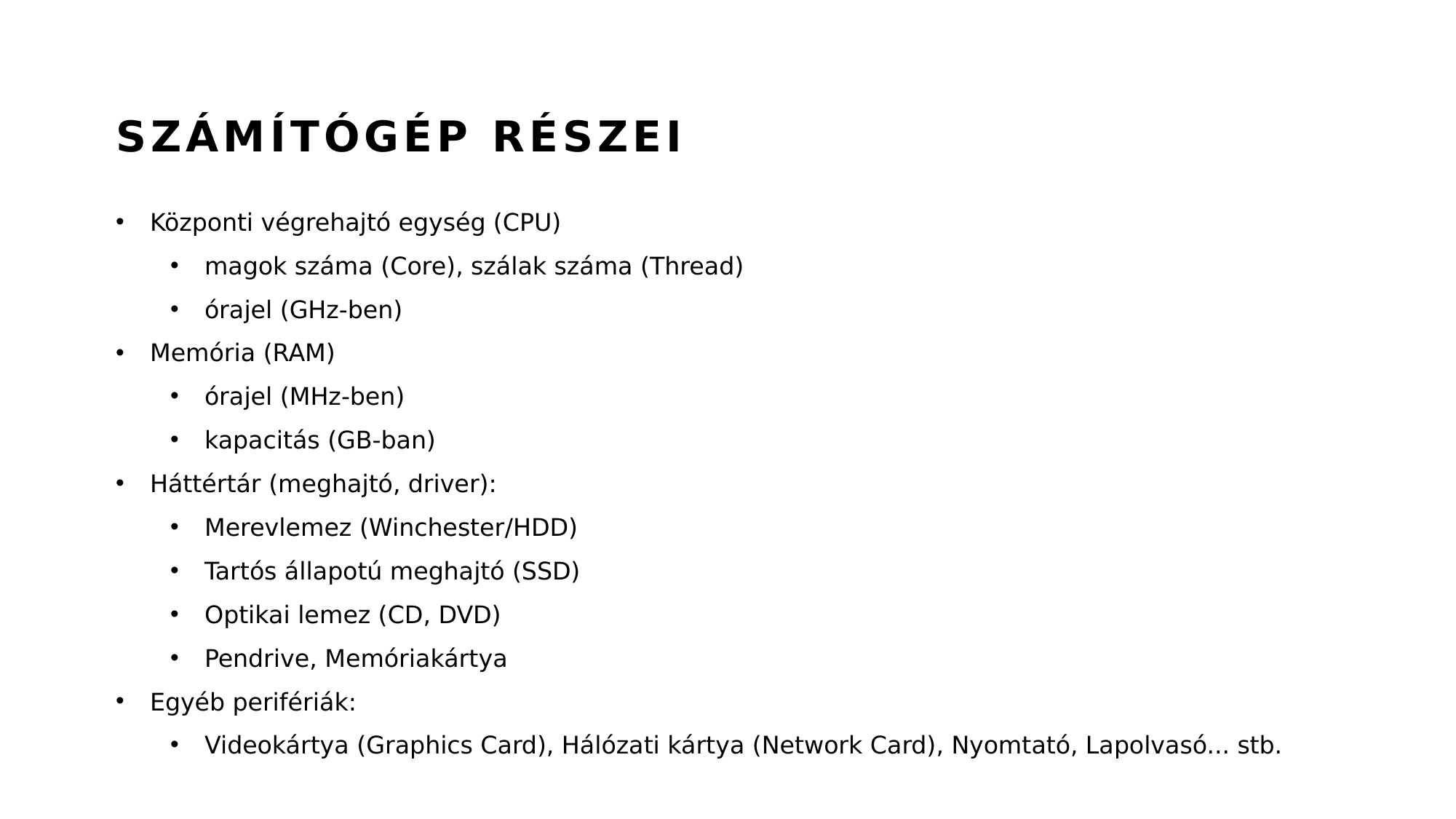

SZÁMÍTÓGÉP RÉSZEI
Központi végrehajtó egység (CPU)
magok száma (Core), szálak száma (Thread)
órajel (GHz-ben)
Memória (RAM)
órajel (MHz-ben)
kapacitás (GB-ban)
Háttértár (meghajtó, driver):
Merevlemez (Winchester/HDD)
Tartós állapotú meghajtó (SSD)
Optikai lemez (CD, DVD)
Pendrive, Memóriakártya
Egyéb perifériák:
Videokártya (Graphics Card), Hálózati kártya (Network Card), Nyomtató, Lapolvasó... stb.